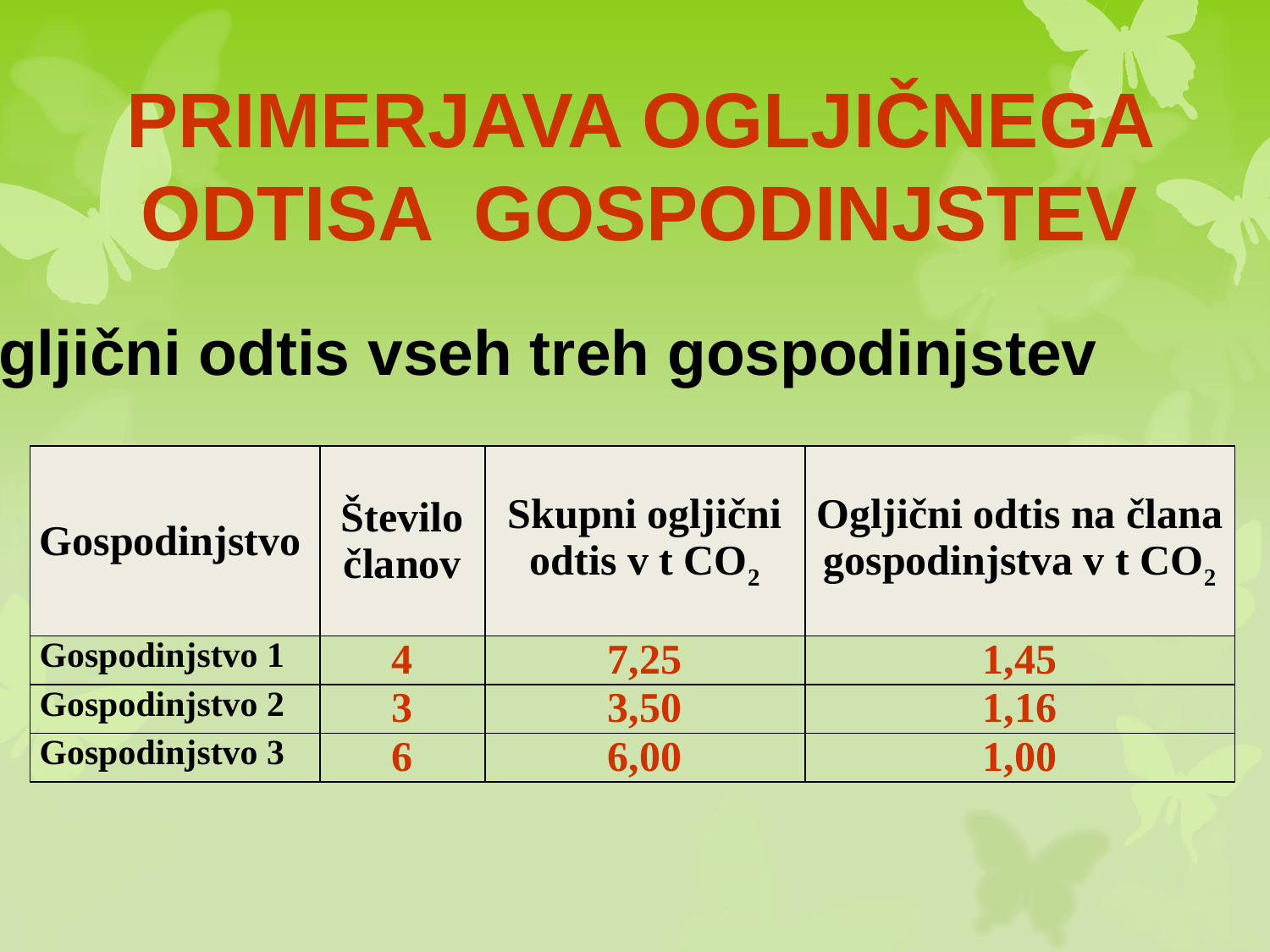

PRIMERJAVA OGLJIČNEGA ODTISA  GOSPODINJSTEV
Letni ogljični odtis vseh treh gospodinjstev
| Gospodinjstvo | Število članov | Skupni ogljični odtis v t CO2 | Ogljični odtis na člana gospodinjstva v t CO2 |
| --- | --- | --- | --- |
| Gospodinjstvo 1 | 4 | 7,25 | 1,45 |
| Gospodinjstvo 2 | 3 | 3,50 | 1,16 |
| Gospodinjstvo 3 | 6 | 6,00 | 1,00 |